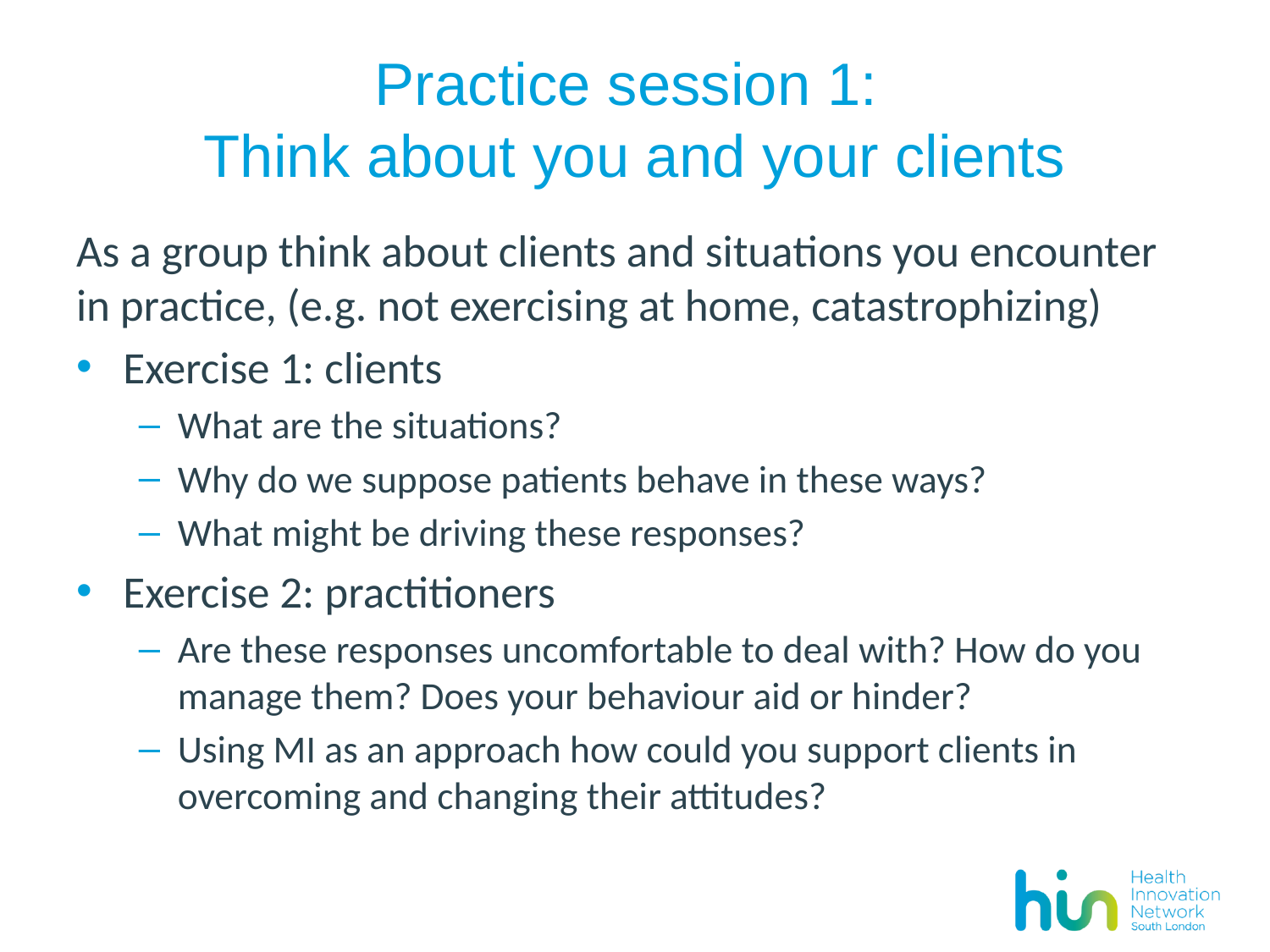

# Practice session 1: Think about you and your clients
As a group think about clients and situations you encounter in practice, (e.g. not exercising at home, catastrophizing)
Exercise 1: clients
What are the situations?
Why do we suppose patients behave in these ways?
What might be driving these responses?
Exercise 2: practitioners
Are these responses uncomfortable to deal with? How do you manage them? Does your behaviour aid or hinder?
Using MI as an approach how could you support clients in overcoming and changing their attitudes?